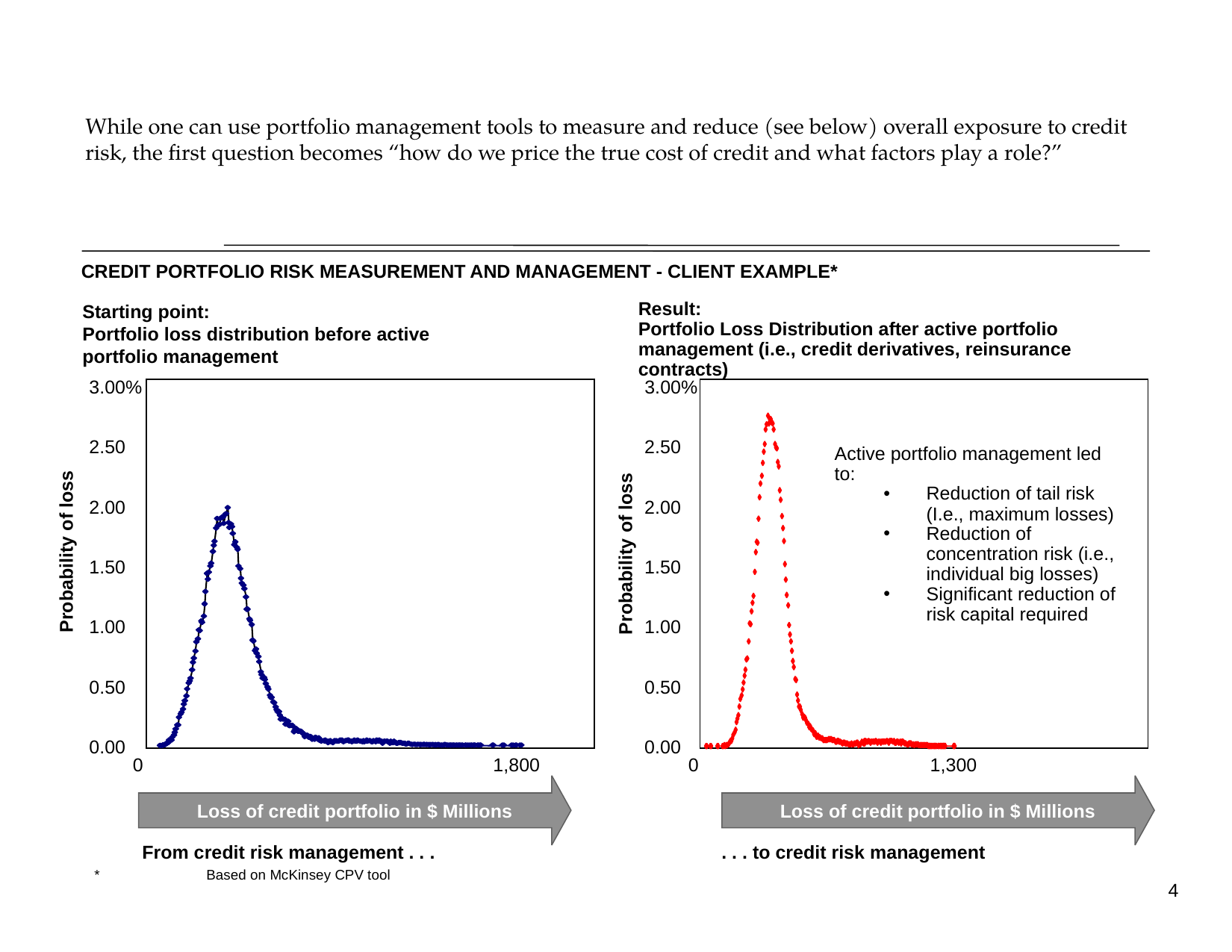

While one can use portfolio management tools to measure and reduce (see below) overall exposure to credit risk, the first question becomes “how do we price the true cost of credit and what factors play a role?”

# CREDIT PORTFOLIO RISK MEASUREMENT AND MANAGEMENT - CLIENT EXAMPLE*
Starting point:
Portfolio loss distribution before active portfolio management
Result:
Portfolio Loss Distribution after active portfolio management (i.e., credit derivatives, reinsurance contracts)

3.00%
3.00%

2.50
2.50
Active portfolio management led to:
Reduction of tail risk (I.e., maximum losses)
Reduction of concentration risk (i.e., individual big losses)
Significant reduction of risk capital required
2.00
2.00

Probability of loss

Probability of loss

1.50
1.50

1.00
1.00

0.50
0.50

0.00

0.00

0
1,800
0
1,300

Loss of credit portfolio in $ Millions
Loss of credit portfolio in $ Millions
From credit risk management . . .
. . . to credit risk management
	*	Based on McKinsey CPV tool

4